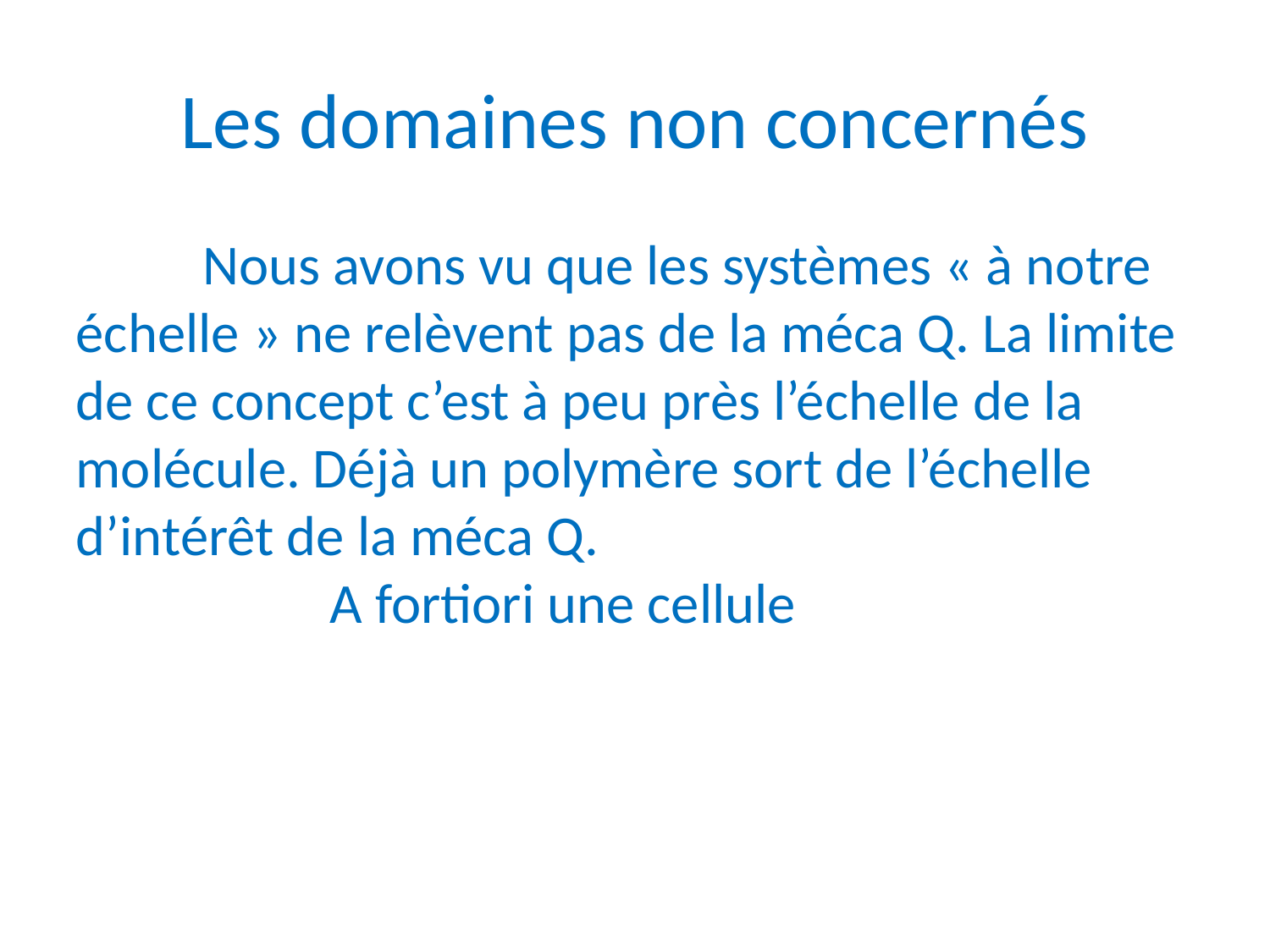

Les domaines non concernés
	Nous avons vu que les systèmes « à notre échelle » ne relèvent pas de la méca Q. La limite de ce concept c’est à peu près l’échelle de la molécule. Déjà un polymère sort de l’échelle d’intérêt de la méca Q.
		A fortiori une cellule